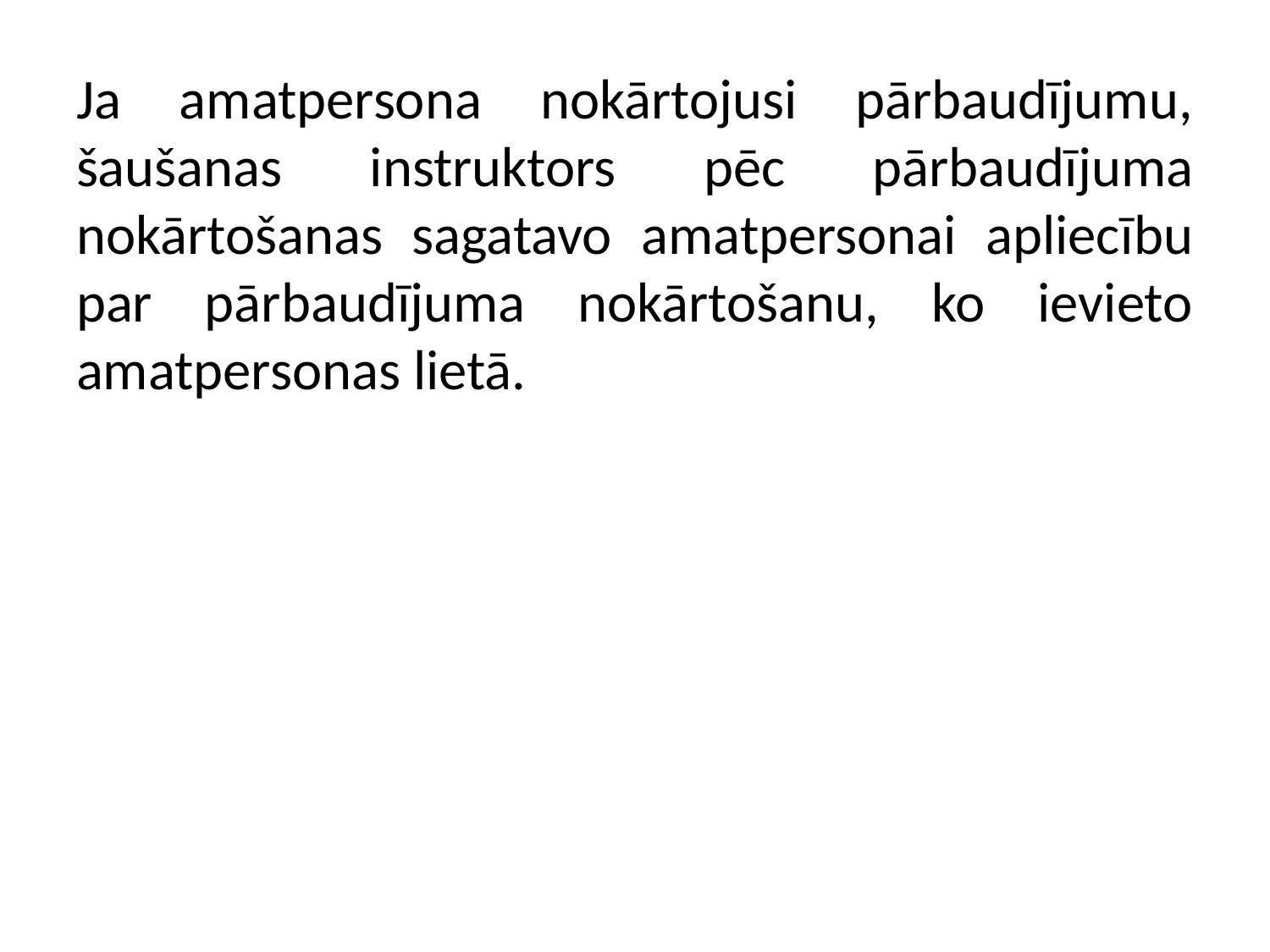

Ja amatpersona nokārtojusi pārbaudījumu, šaušanas instruktors pēc pārbaudījuma nokārtošanas sagatavo amatpersonai apliecību par pārbaudījuma nokārtošanu, ko ievieto amatpersonas lietā.